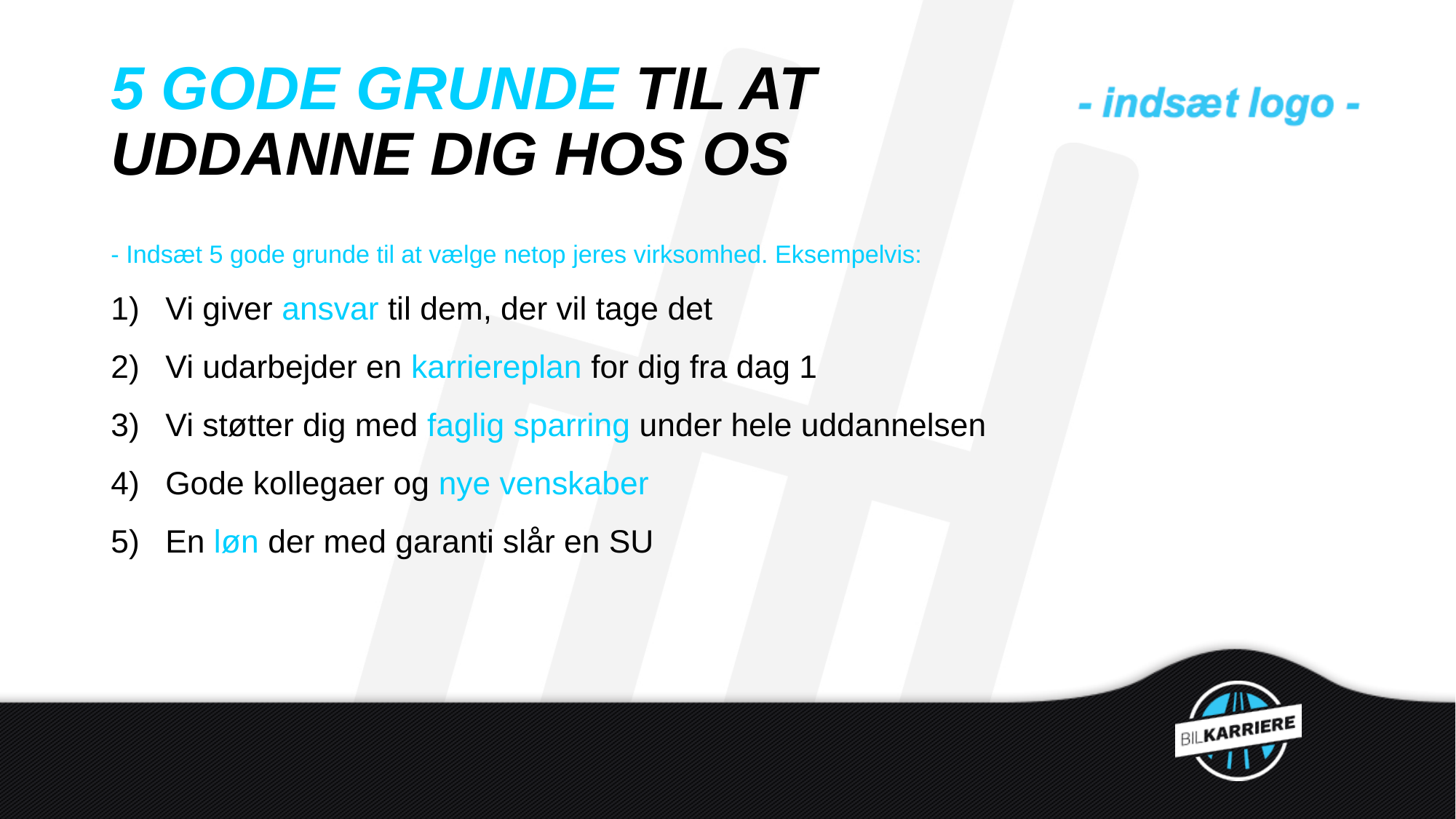

# 5 GODE GRUNDE TIL AT UDDANNE DIG HOS OS
- Indsæt 5 gode grunde til at vælge netop jeres virksomhed. Eksempelvis:
Vi giver ansvar til dem, der vil tage det
Vi udarbejder en karriereplan for dig fra dag 1
Vi støtter dig med faglig sparring under hele uddannelsen
Gode kollegaer og nye venskaber
En løn der med garanti slår en SU